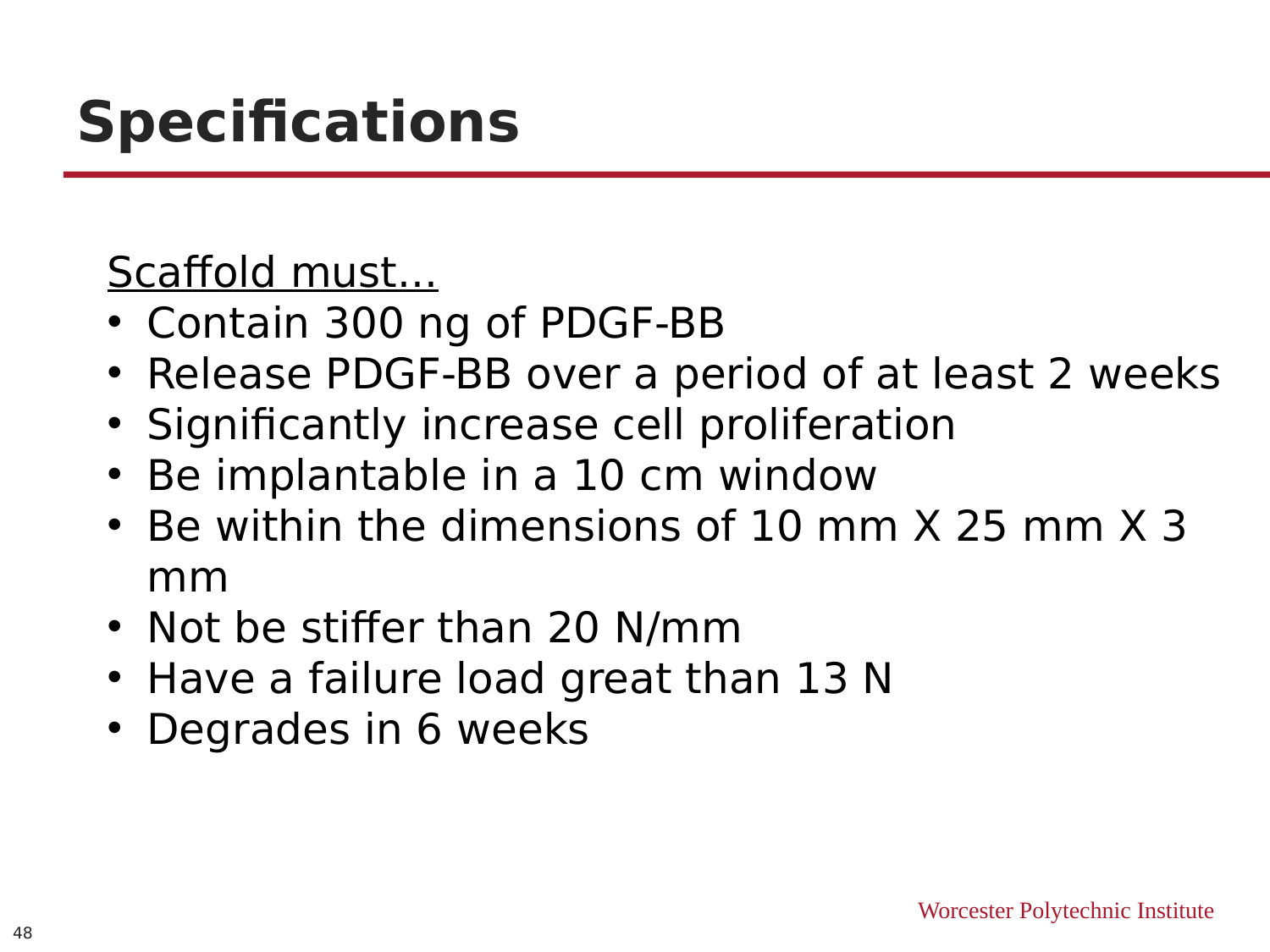

# Specifications
Scaffold must...
Contain 300 ng of PDGF-BB
Release PDGF-BB over a period of at least 2 weeks
Significantly increase cell proliferation
Be implantable in a 10 cm window
Be within the dimensions of 10 mm X 25 mm X 3 mm
Not be stiffer than 20 N/mm
Have a failure load great than 13 N
Degrades in 6 weeks
48